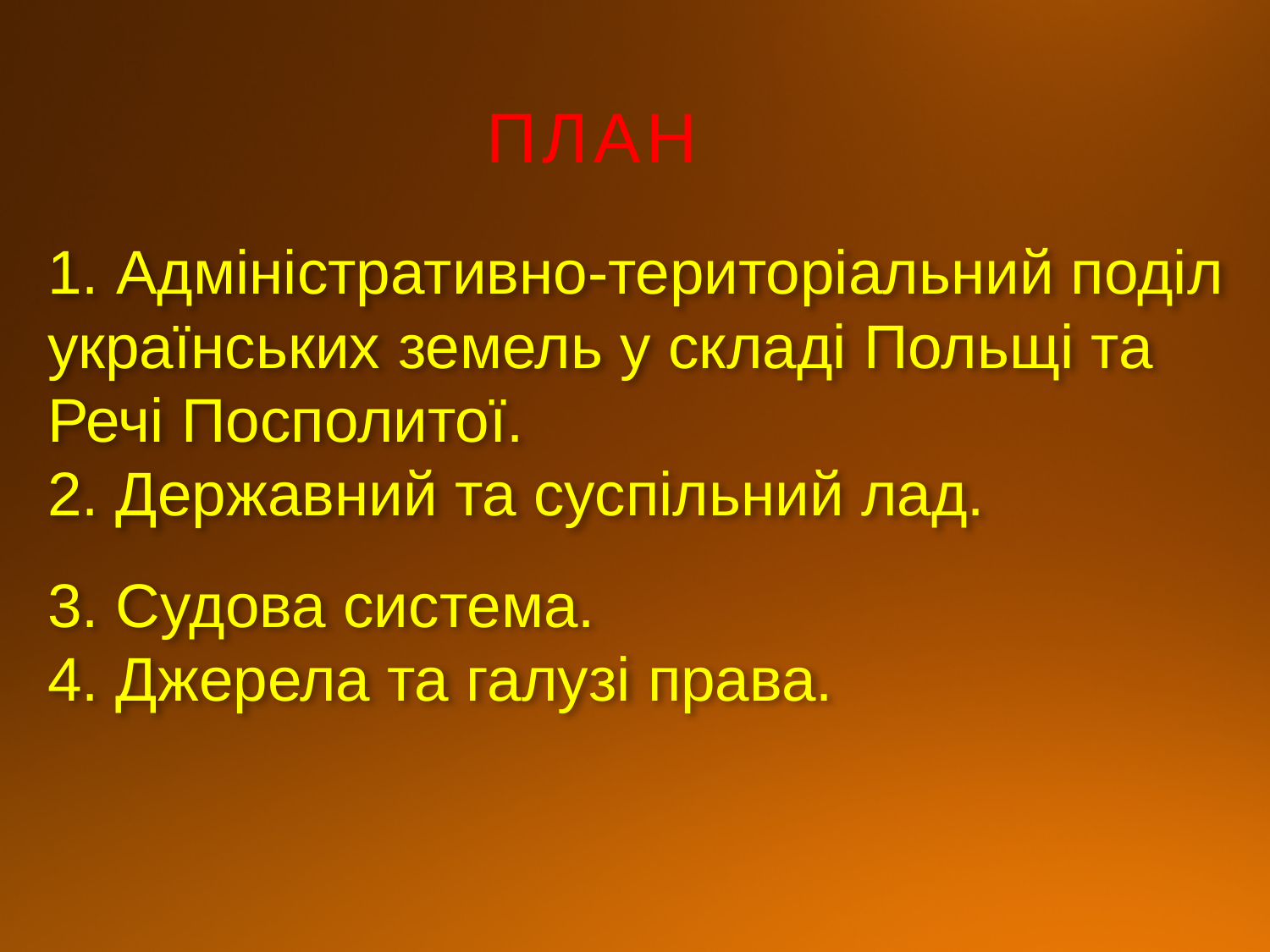

ПЛАН
1. Адміністративно-територіальний поділ українських земель у складі Польщі та Речі Посполитої.
2. Державний та суспільний лад.
3. Судова система.
4. Джерела та галузі права.